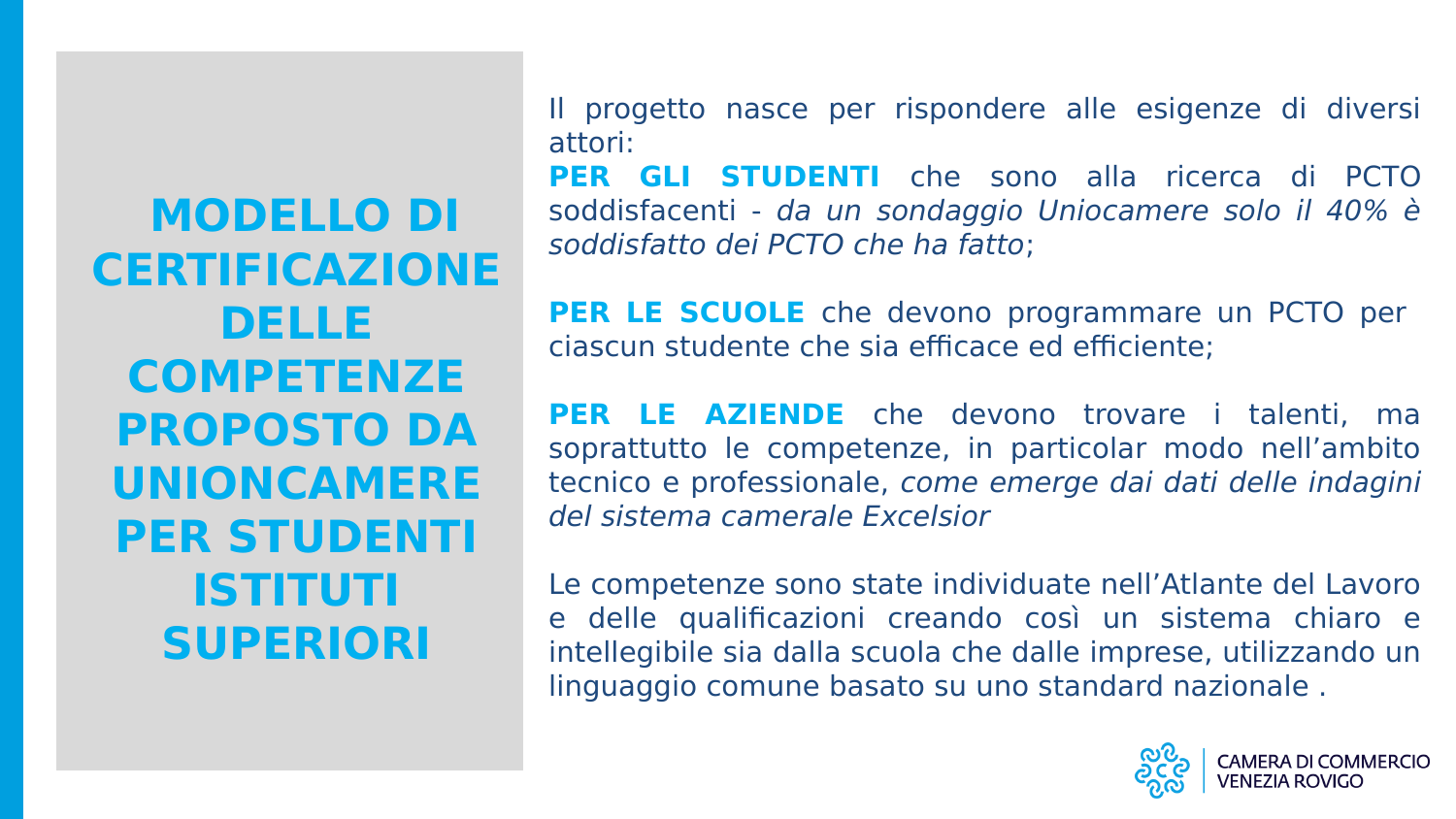

Il progetto nasce per rispondere alle esigenze di diversi attori:
per gli studenti che sono alla ricerca di PCTO soddisfacenti - da un sondaggio Uniocamere solo il 40% è soddisfatto dei PCTO che ha fatto;

per le scuole che devono programmare un PCTO per  ciascun studente che sia efficace ed efficiente;

per le aziende che devono trovare i talenti, ma soprattutto le competenze, in particolar modo nell’ambito tecnico e professionale, come emerge dai dati delle indagini del sistema camerale Excelsior

Le competenze sono state individuate nell’Atlante del Lavoro e delle qualificazioni creando così un sistema chiaro e intellegibile sia dalla scuola che dalle imprese, utilizzando un linguaggio comune basato su uno standard nazionale .

 Modello di Certificazione delle Competenze
proposto da Unioncamere PER STUDENTI ISTITUTI SUPERIORI